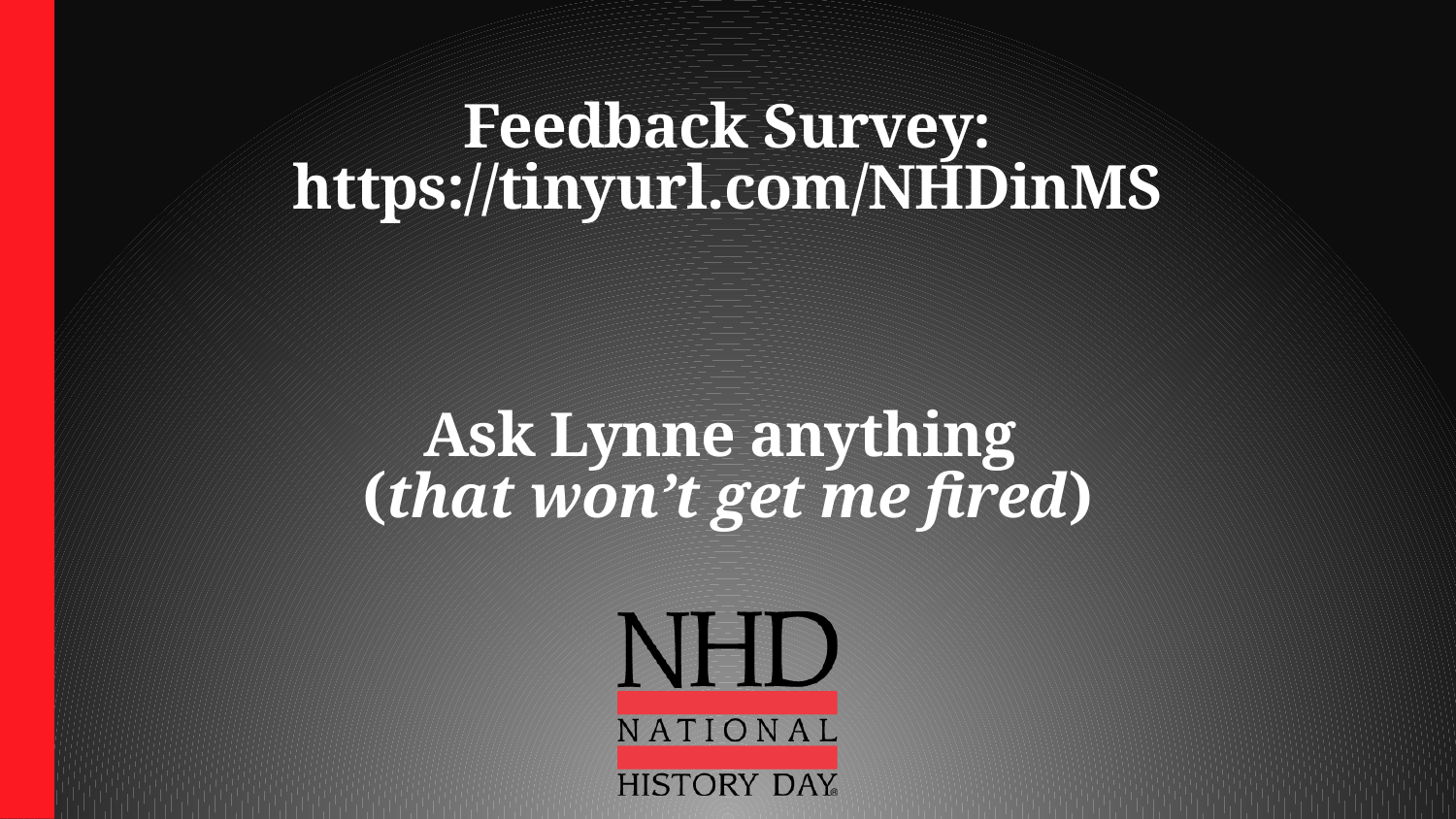

# Feedback Survey: https://tinyurl.com/NHDinMS Ask Lynne anything (that won’t get me fired)